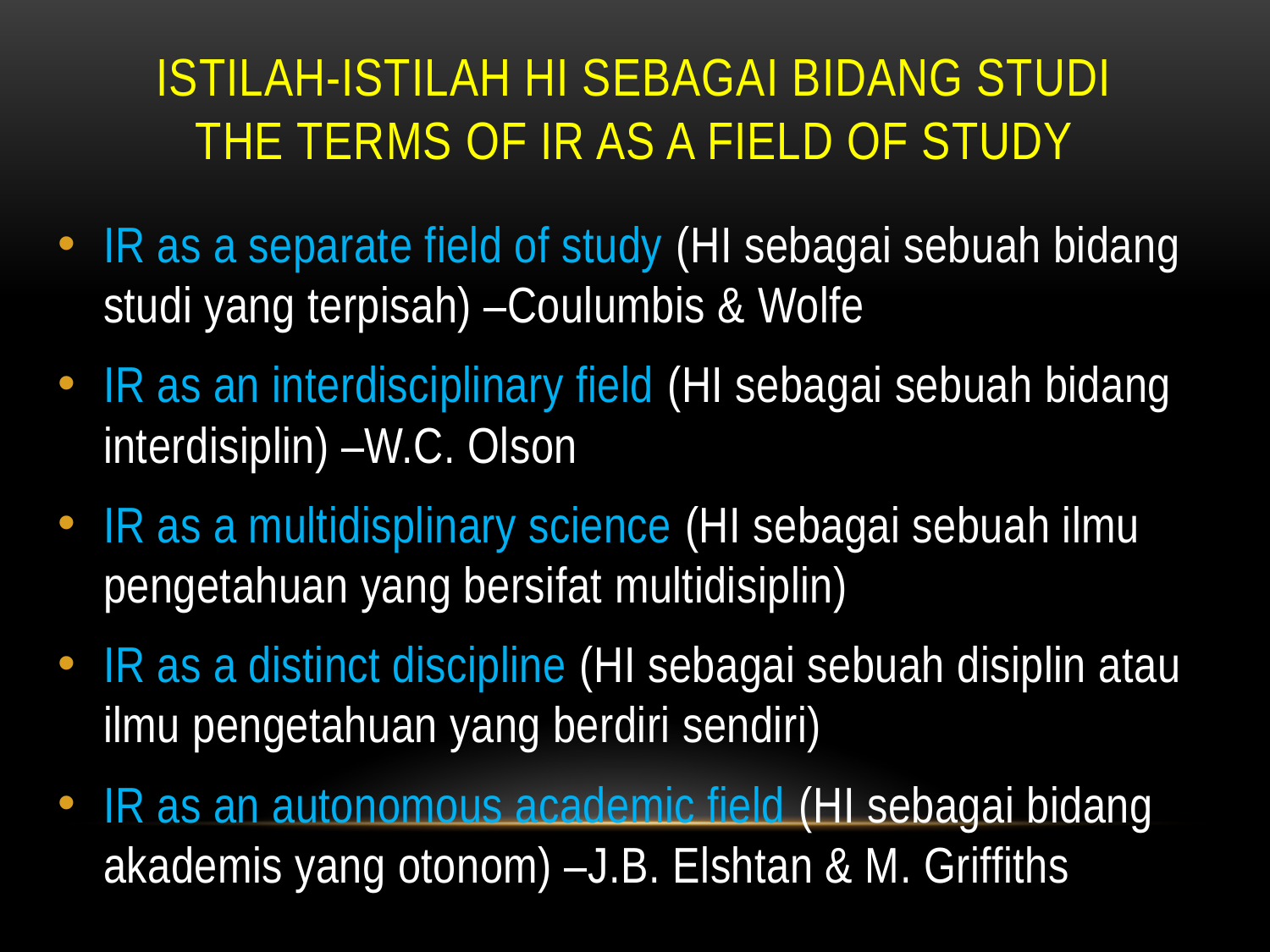

# ISTILAH-ISTILAH HI SEBAGAI BIDANG STUDI THE TERMS OF IR AS A FIELD OF STUDy
IR as a separate field of study (HI sebagai sebuah bidang studi yang terpisah) –Coulumbis & Wolfe
IR as an interdisciplinary field (HI sebagai sebuah bidang interdisiplin) –W.C. Olson
IR as a multidisplinary science (HI sebagai sebuah ilmu pengetahuan yang bersifat multidisiplin)
IR as a distinct discipline (HI sebagai sebuah disiplin atau ilmu pengetahuan yang berdiri sendiri)
IR as an autonomous academic field (HI sebagai bidang akademis yang otonom) –J.B. Elshtan & M. Griffiths